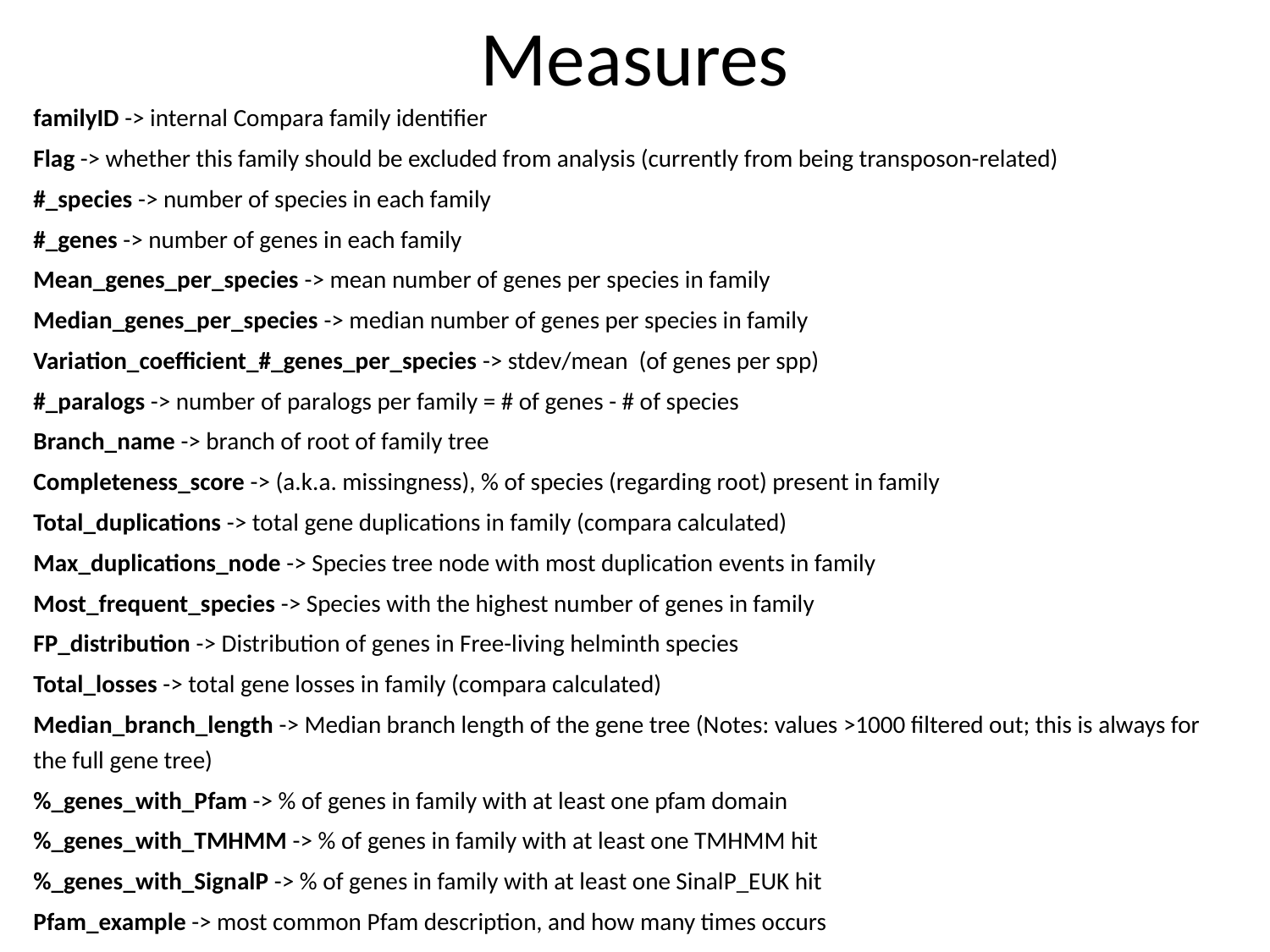

# Measures
familyID -> internal Compara family identifier
Flag -> whether this family should be excluded from analysis (currently from being transposon-related)
#_species -> number of species in each family
#_genes -> number of genes in each family
Mean_genes_per_species -> mean number of genes per species in family
Median_genes_per_species -> median number of genes per species in family
Variation_coefficient_#_genes_per_species -> stdev/mean  (of genes per spp)
#_paralogs -> number of paralogs per family = # of genes - # of species
Branch_name -> branch of root of family tree
Completeness_score -> (a.k.a. missingness), % of species (regarding root) present in family
Total_duplications -> total gene duplications in family (compara calculated)
Max_duplications_node -> Species tree node with most duplication events in family
Most_frequent_species -> Species with the highest number of genes in family
FP_distribution -> Distribution of genes in Free-living helminth species
Total_losses -> total gene losses in family (compara calculated)
Median_branch_length -> Median branch length of the gene tree (Notes: values >1000 filtered out; this is always for the full gene tree)
%_genes_with_Pfam -> % of genes in family with at least one pfam domain
%_genes_with_TMHMM -> % of genes in family with at least one TMHMM hit
%_genes_with_SignalP -> % of genes in family with at least one SinalP_EUK hit
Pfam_example -> most common Pfam description, and how many times occurs